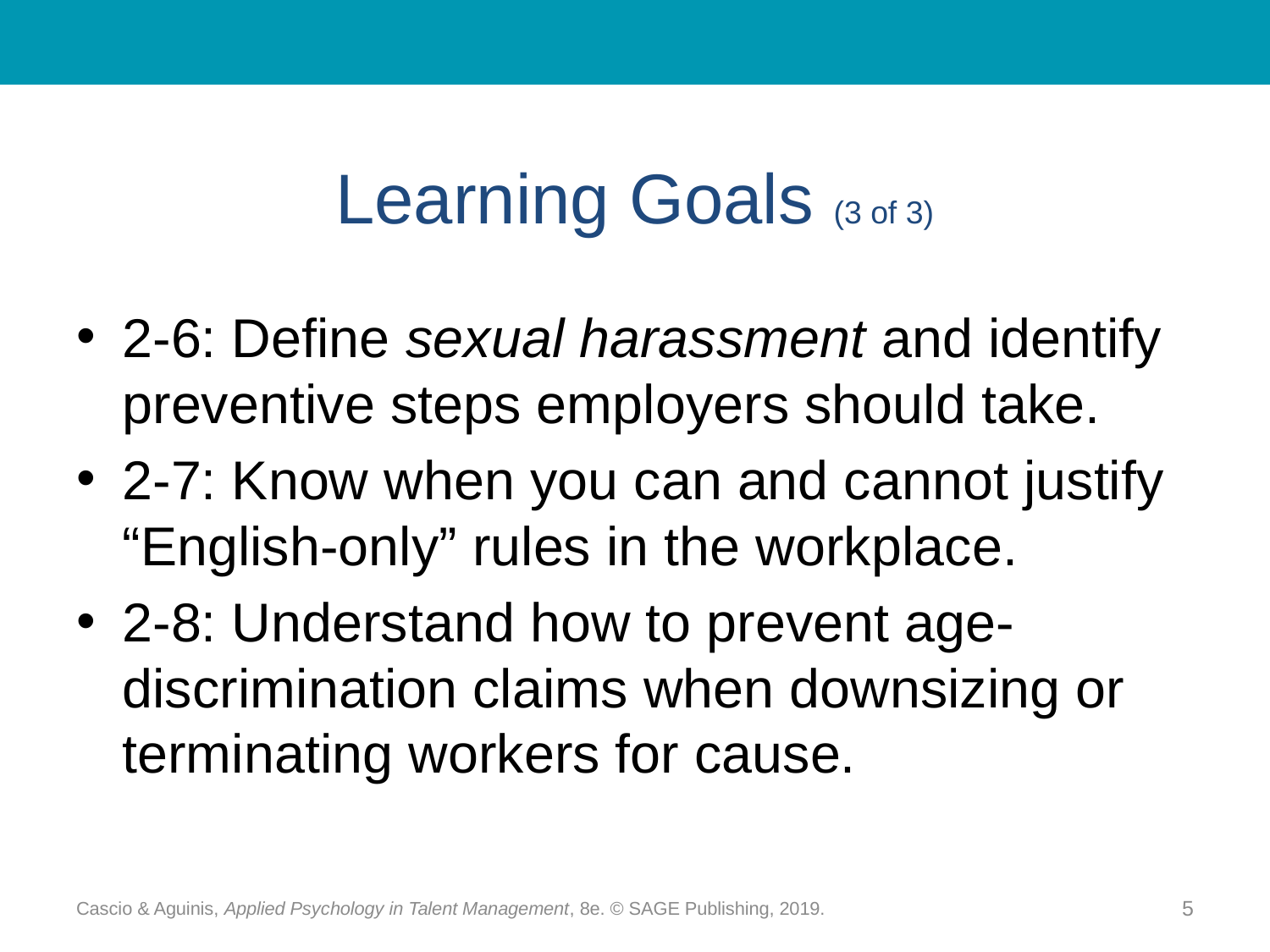

# Learning Goals (3 of 3)
2-6: Define sexual harassment and identify preventive steps employers should take.
2-7: Know when you can and cannot justify “English-only” rules in the workplace.
2-8: Understand how to prevent age-discrimination claims when downsizing or terminating workers for cause.

Cascio & Aguinis, Applied Psychology in Talent Management, 8e. © SAGE Publishing, 2019.
5